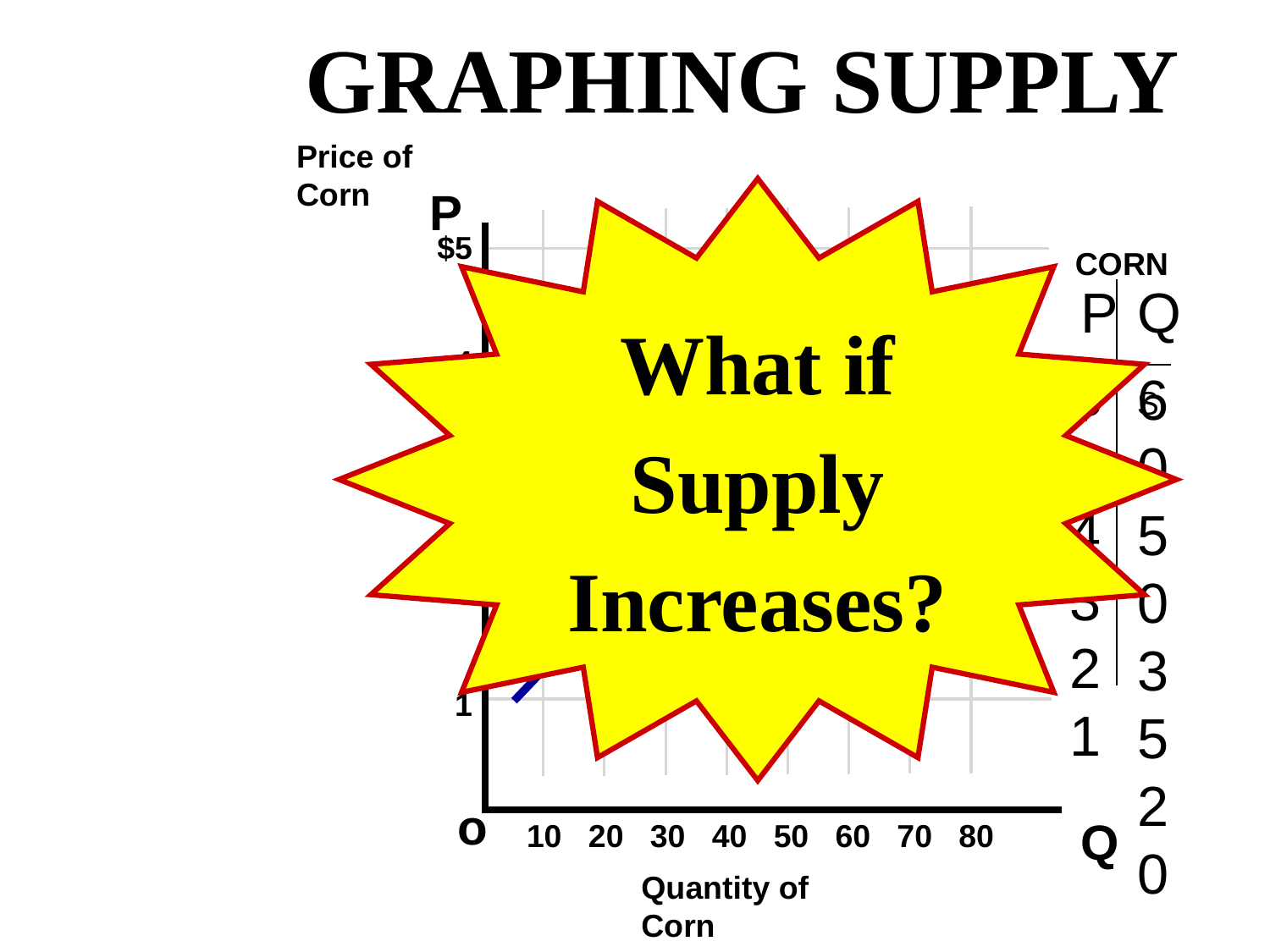

# GRAPHING SUPPLY
Price of Corn
P
What if
Supply
Increases?
S
$5

4

3

2

1
CORN

P
QS
$5
4
3
2
1
60
50
35
20
  5
o
Q
10   20   30   40   50   60   70   80
Quantity of Corn